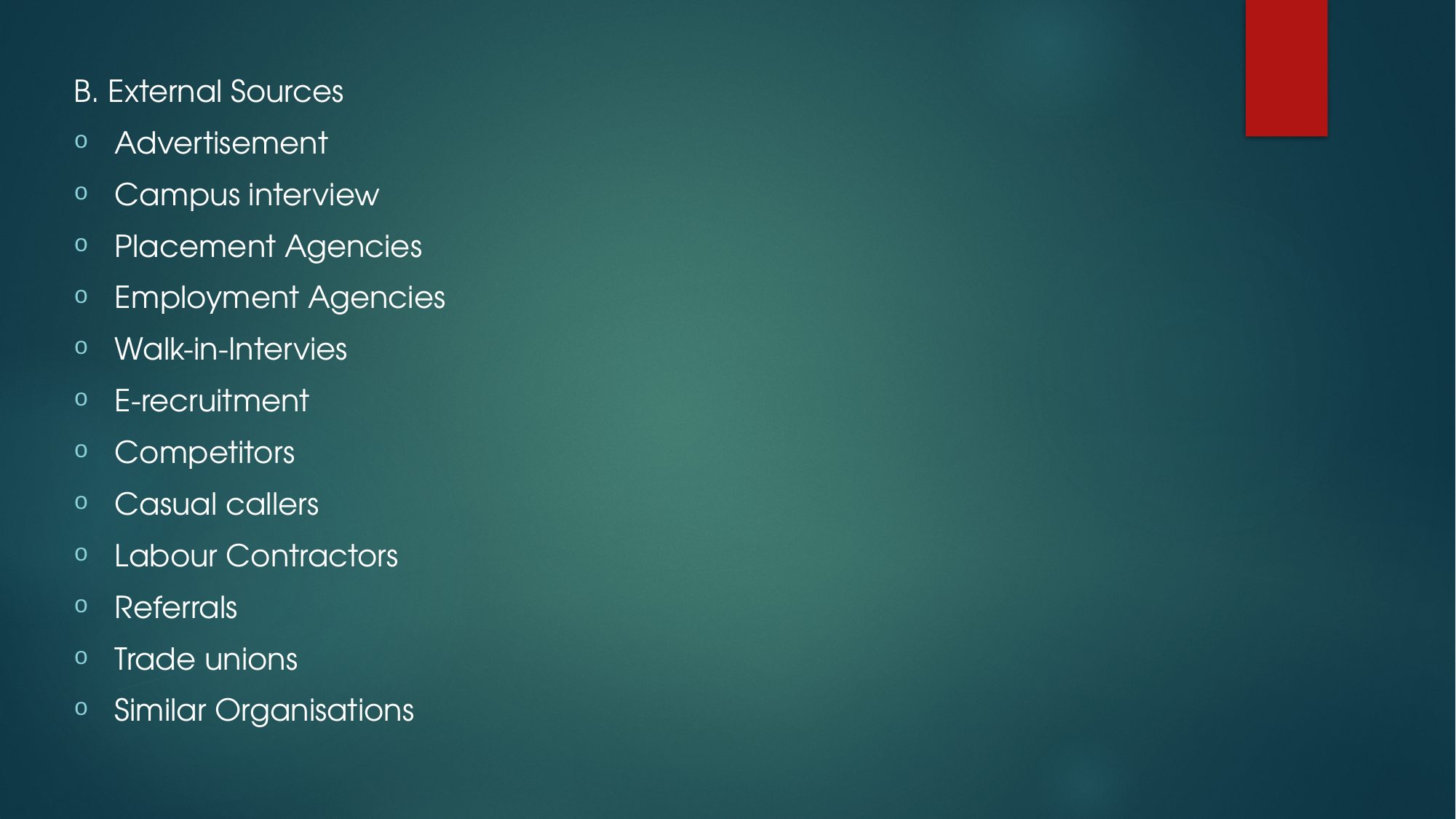

B. External Sources
Advertisement
Campus interview
Placement Agencies
Employment Agencies
Walk-in-Intervies
E-recruitment
Competitors
Casual callers
Labour Contractors
Referrals
Trade unions
Similar Organisations